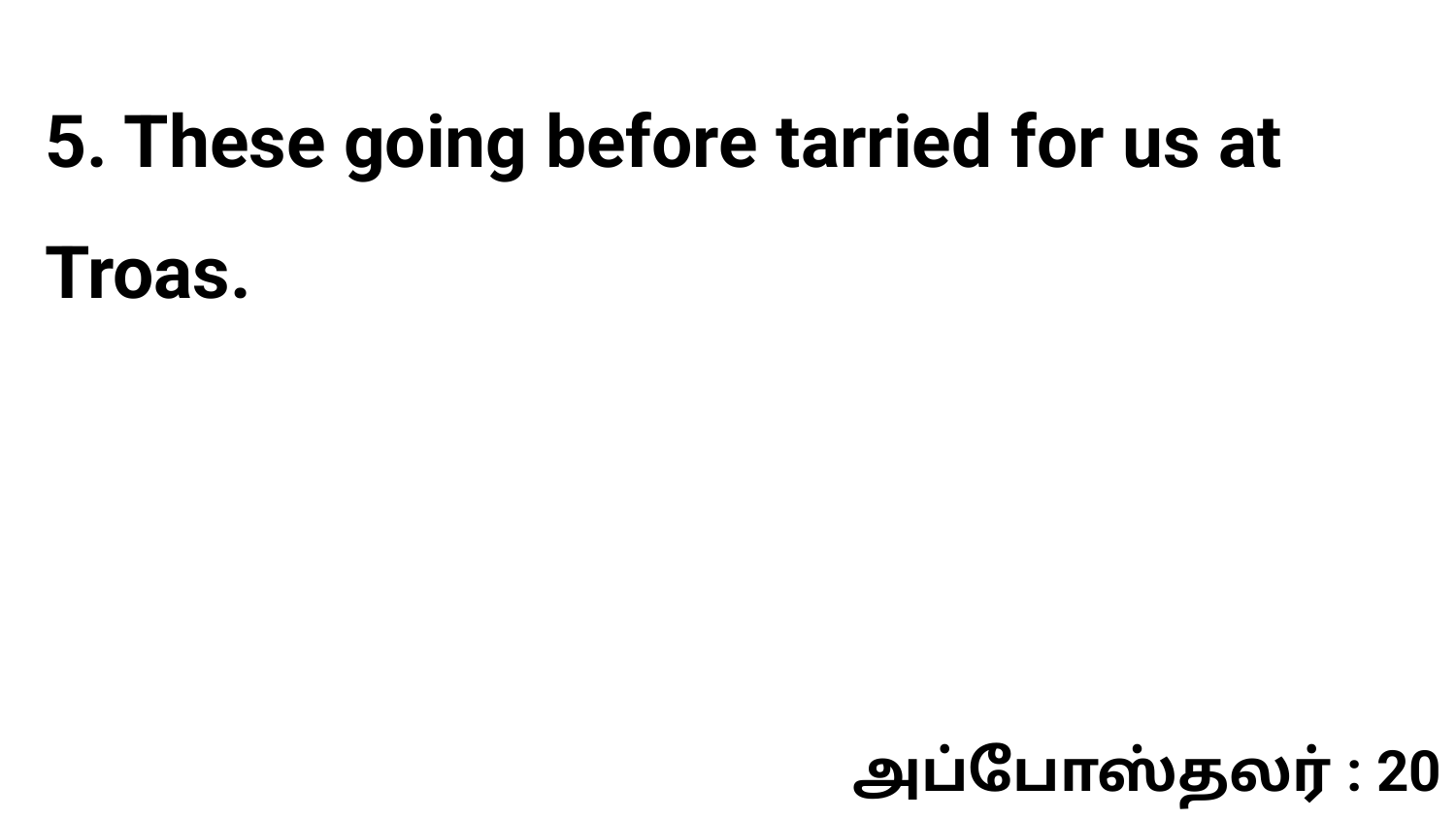

5. These going before tarried for us at Troas.
அப்போஸ்தலர் : 20